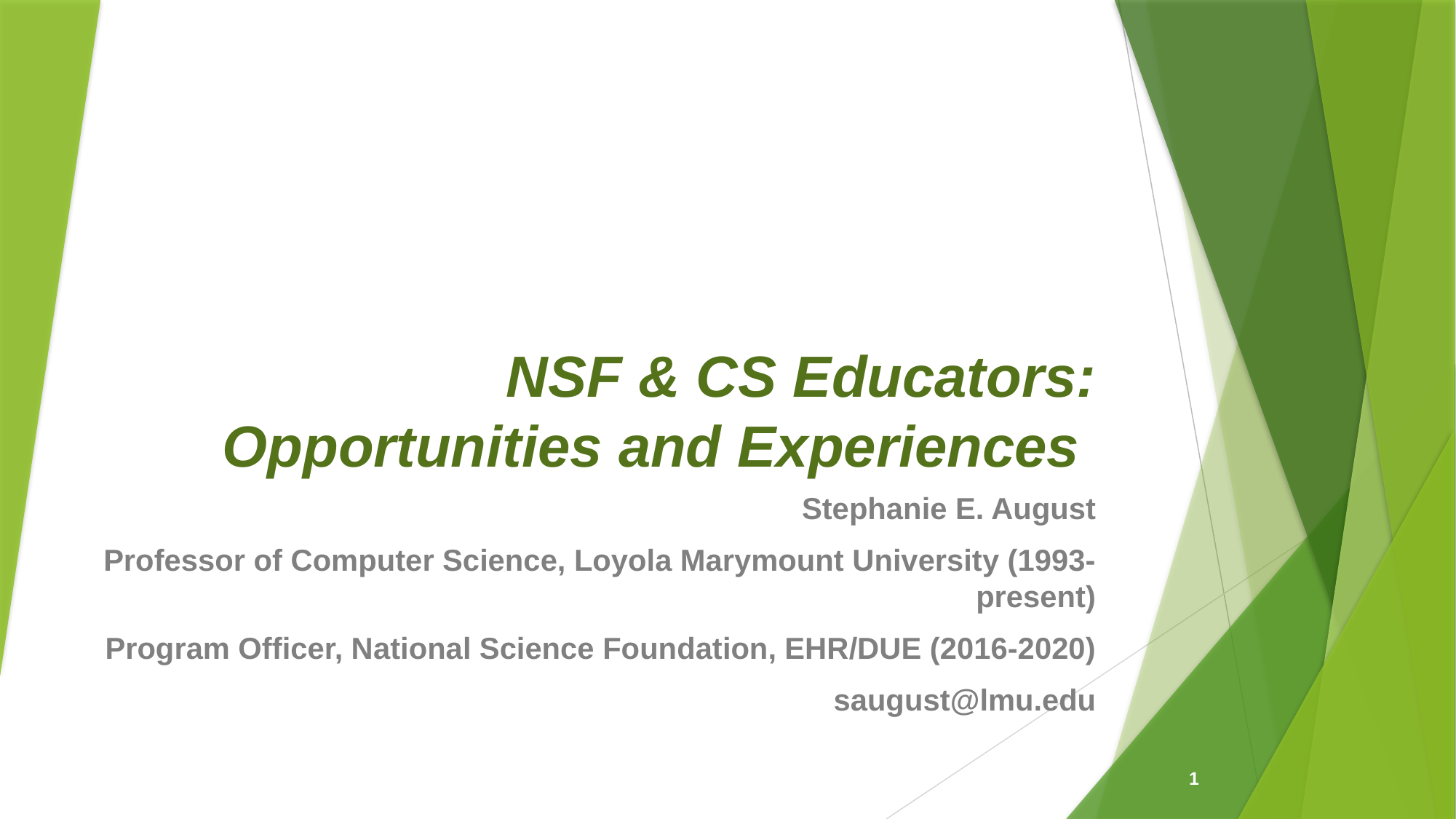

# NSF & CS Educators: Opportunities and Experiences
 Stephanie E. August
Professor of Computer Science, Loyola Marymount University (1993-present)
Program Officer, National Science Foundation, EHR/DUE (2016-2020)
saugust@lmu.edu
1